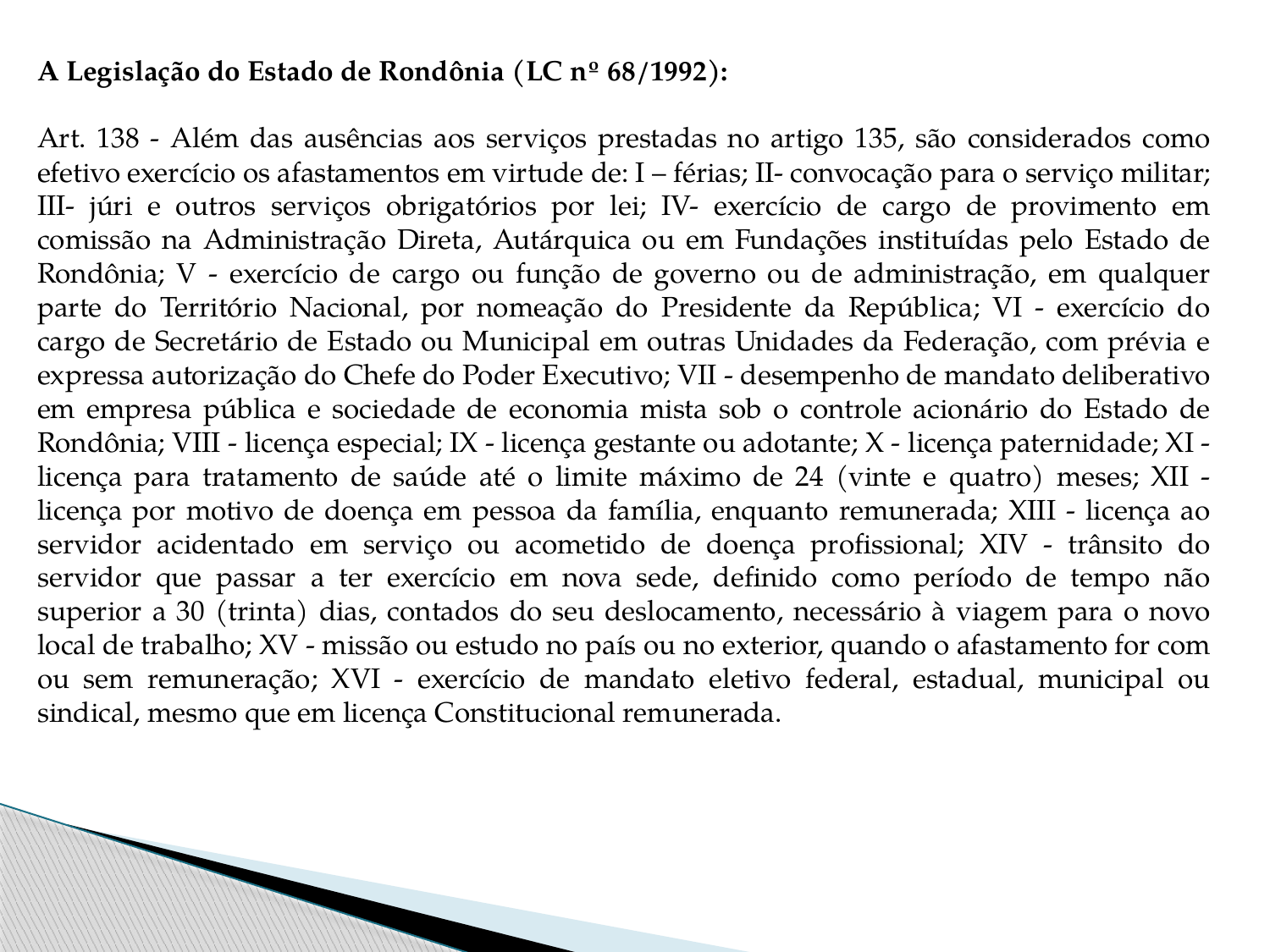

A Legislação do Estado de Rondônia (LC nº 68/1992):

Art. 138 - Além das ausências aos serviços prestadas no artigo 135, são considerados como efetivo exercício os afastamentos em virtude de: I – férias; II- convocação para o serviço militar; III- júri e outros serviços obrigatórios por lei; IV- exercício de cargo de provimento em comissão na Administração Direta, Autárquica ou em Fundações instituídas pelo Estado de Rondônia; V - exercício de cargo ou função de governo ou de administração, em qualquer parte do Território Nacional, por nomeação do Presidente da República; VI - exercício do cargo de Secretário de Estado ou Municipal em outras Unidades da Federação, com prévia e expressa autorização do Chefe do Poder Executivo; VII - desempenho de mandato deliberativo em empresa pública e sociedade de economia mista sob o controle acionário do Estado de Rondônia; VIII - licença especial; IX - licença gestante ou adotante; X - licença paternidade; XI - licença para tratamento de saúde até o limite máximo de 24 (vinte e quatro) meses; XII - licença por motivo de doença em pessoa da família, enquanto remunerada; XIII - licença ao servidor acidentado em serviço ou acometido de doença profissional; XIV - trânsito do servidor que passar a ter exercício em nova sede, definido como período de tempo não superior a 30 (trinta) dias, contados do seu deslocamento, necessário à viagem para o novo local de trabalho; XV - missão ou estudo no país ou no exterior, quando o afastamento for com ou sem remuneração; XVI - exercício de mandato eletivo federal, estadual, municipal ou sindical, mesmo que em licença Constitucional remunerada.